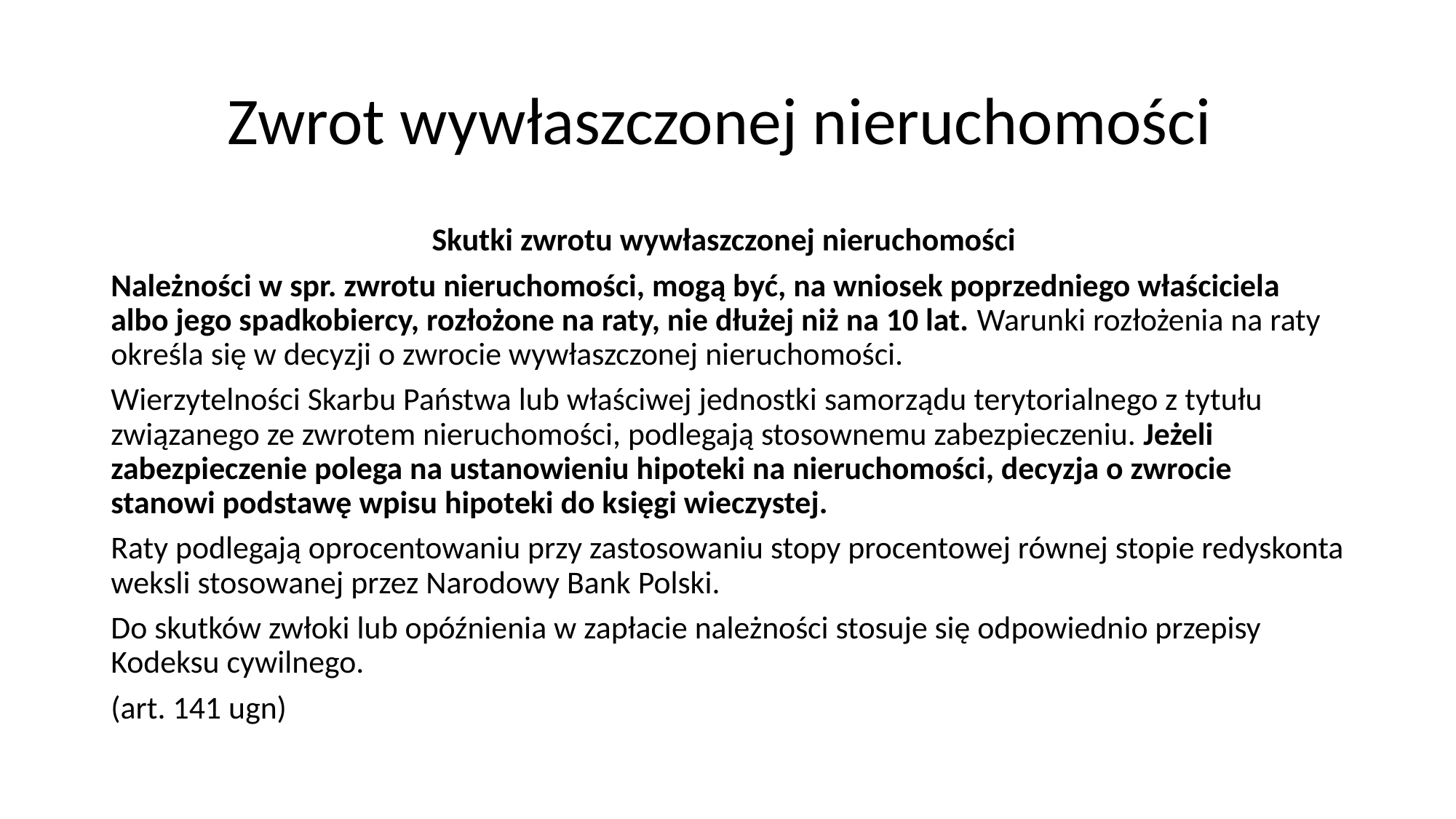

# Zwrot wywłaszczonej nieruchomości
Skutki zwrotu wywłaszczonej nieruchomości
Należności w spr. zwrotu nieruchomości, mogą być, na wniosek poprzedniego właściciela albo jego spadkobiercy, rozłożone na raty, nie dłużej niż na 10 lat. Warunki rozłożenia na raty określa się w decyzji o zwrocie wywłaszczonej nieruchomości.
Wierzytelności Skarbu Państwa lub właściwej jednostki samorządu terytorialnego z tytułu związanego ze zwrotem nieruchomości, podlegają stosownemu zabezpieczeniu. Jeżeli zabezpieczenie polega na ustanowieniu hipoteki na nieruchomości, decyzja o zwrocie stanowi podstawę wpisu hipoteki do księgi wieczystej.
Raty podlegają oprocentowaniu przy zastosowaniu stopy procentowej równej stopie redyskonta weksli stosowanej przez Narodowy Bank Polski.
Do skutków zwłoki lub opóźnienia w zapłacie należności stosuje się odpowiednio przepisy Kodeksu cywilnego.
(art. 141 ugn)